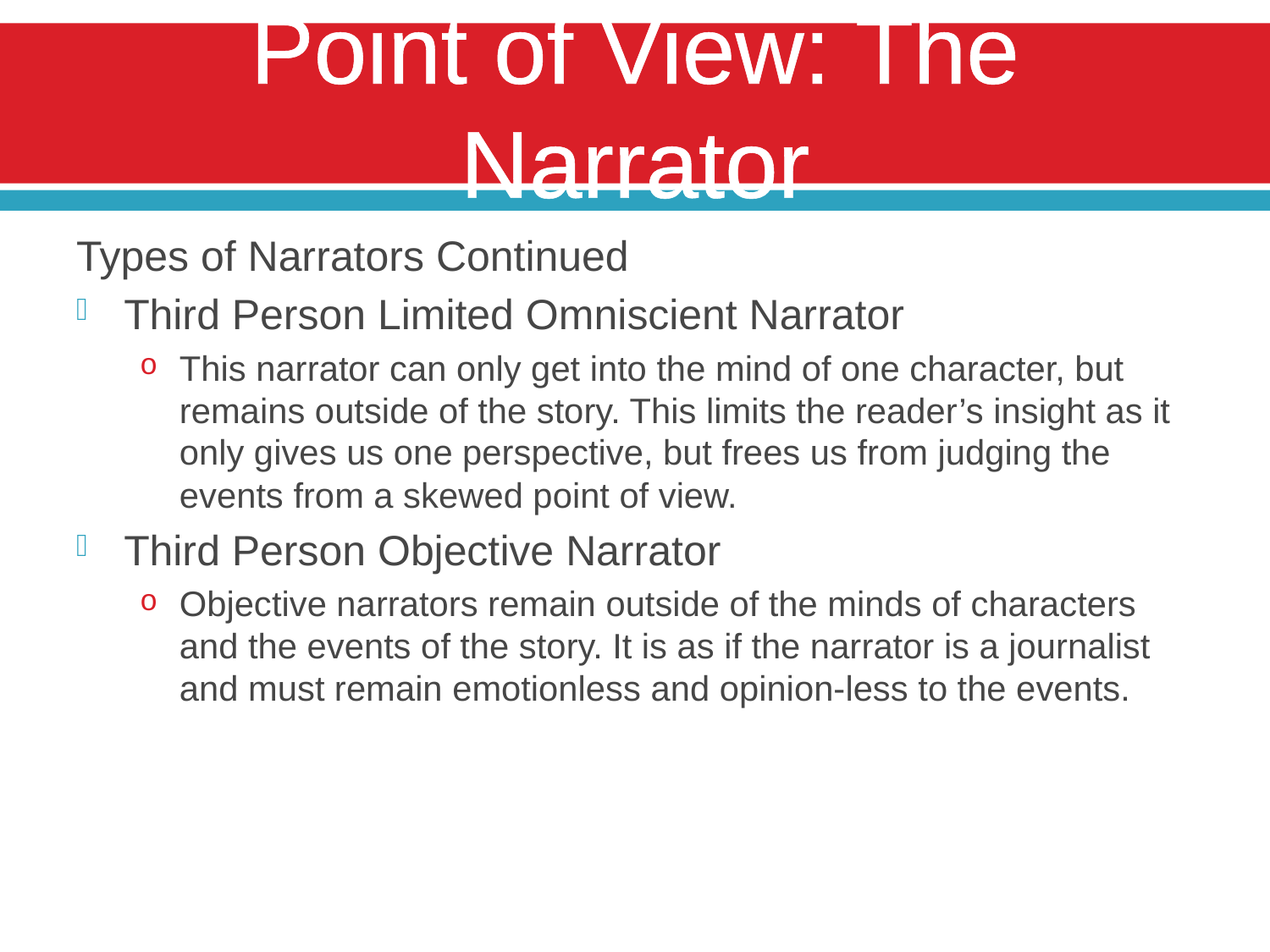

# Point of View: The Narrator
Types of Narrators Continued
Third Person Limited Omniscient Narrator
This narrator can only get into the mind of one character, but remains outside of the story. This limits the reader’s insight as it only gives us one perspective, but frees us from judging the events from a skewed point of view.
Third Person Objective Narrator
Objective narrators remain outside of the minds of characters and the events of the story. It is as if the narrator is a journalist and must remain emotionless and opinion-less to the events.